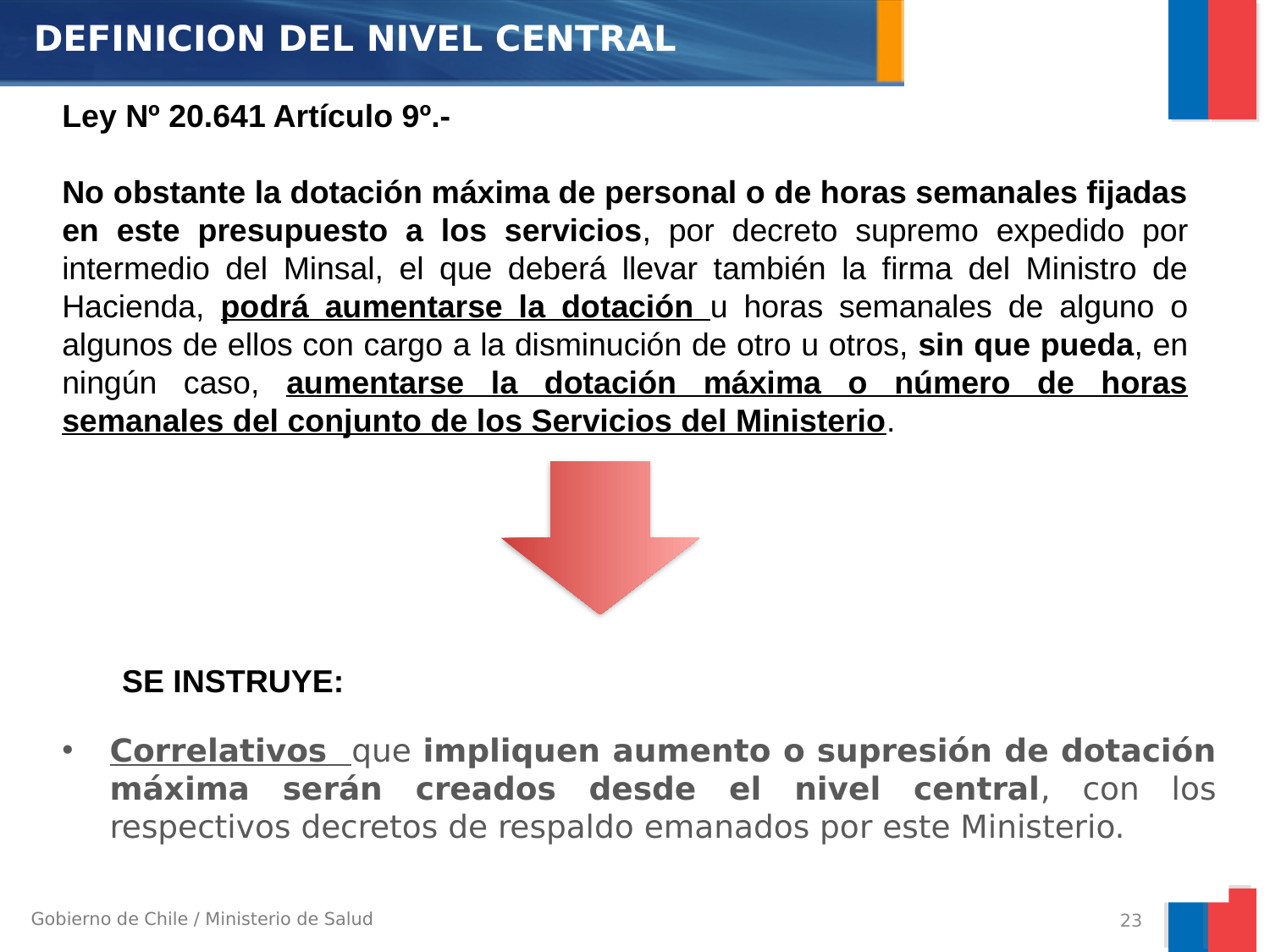

DEFINICION DEL NIVEL CENTRAL
Ley Nº 20.641 Artículo 9º.-

No obstante la dotación máxima de personal o de horas semanales fijadas en este presupuesto a los servicios, por decreto supremo expedido por intermedio del Minsal, el que deberá llevar también la firma del Ministro de Hacienda, podrá aumentarse la dotación u horas semanales de alguno o algunos de ellos con cargo a la disminución de otro u otros, sin que pueda, en ningún caso, aumentarse la dotación máxima o número de horas semanales del conjunto de los Servicios del Ministerio.

SE INSTRUYE:
Correlativos  que impliquen aumento o supresión de dotación máxima serán creados desde el nivel central, con los respectivos decretos de respaldo emanados por este Ministerio.

23